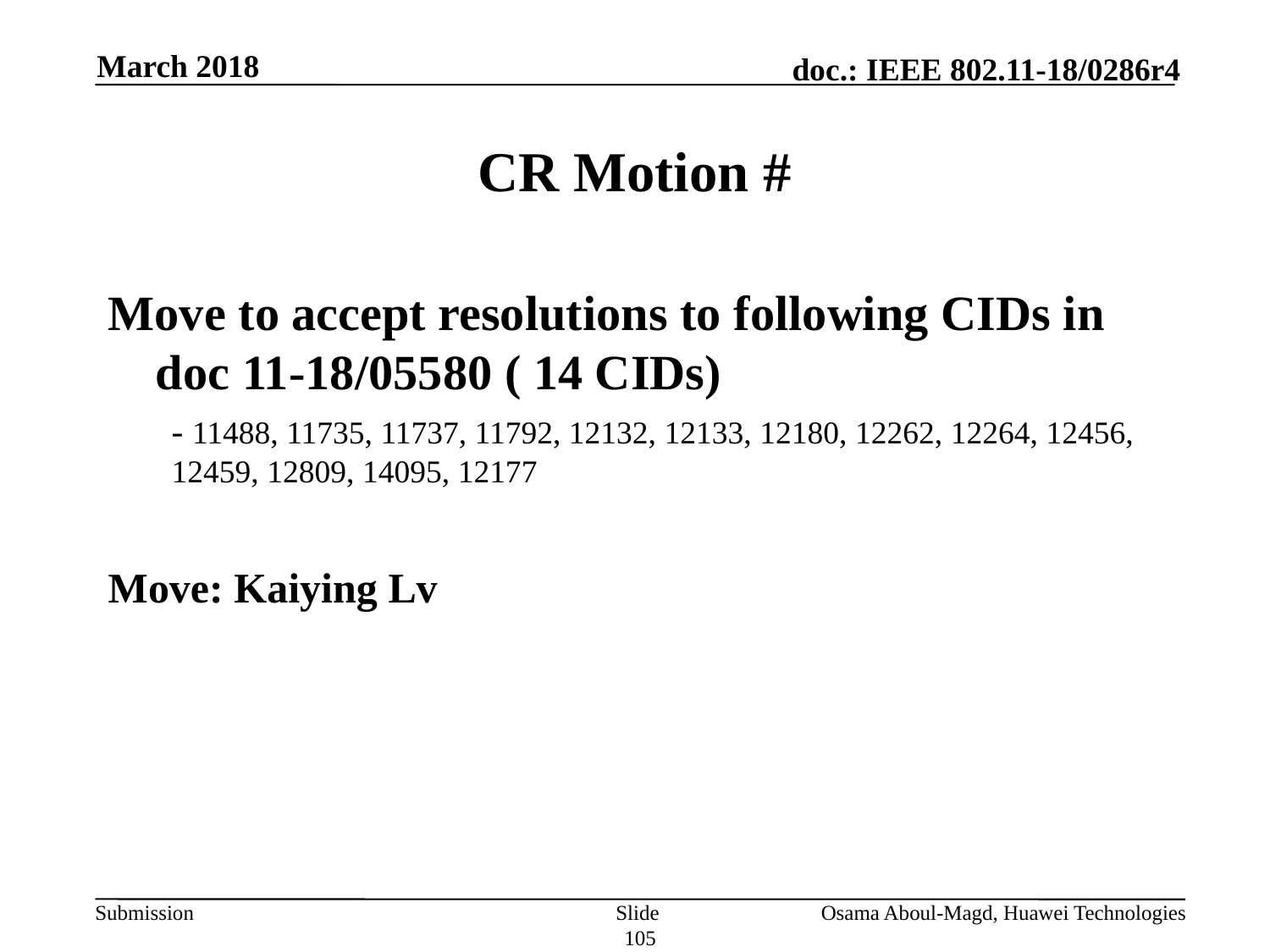

March 2018
# CR Motion #
Move to accept resolutions to following CIDs in doc 11-18/05580 ( 14 CIDs)
- 11488, 11735, 11737, 11792, 12132, 12133, 12180, 12262, 12264, 12456, 12459, 12809, 14095, 12177

Move: Kaiying Lv
Slide 105
Osama Aboul-Magd, Huawei Technologies